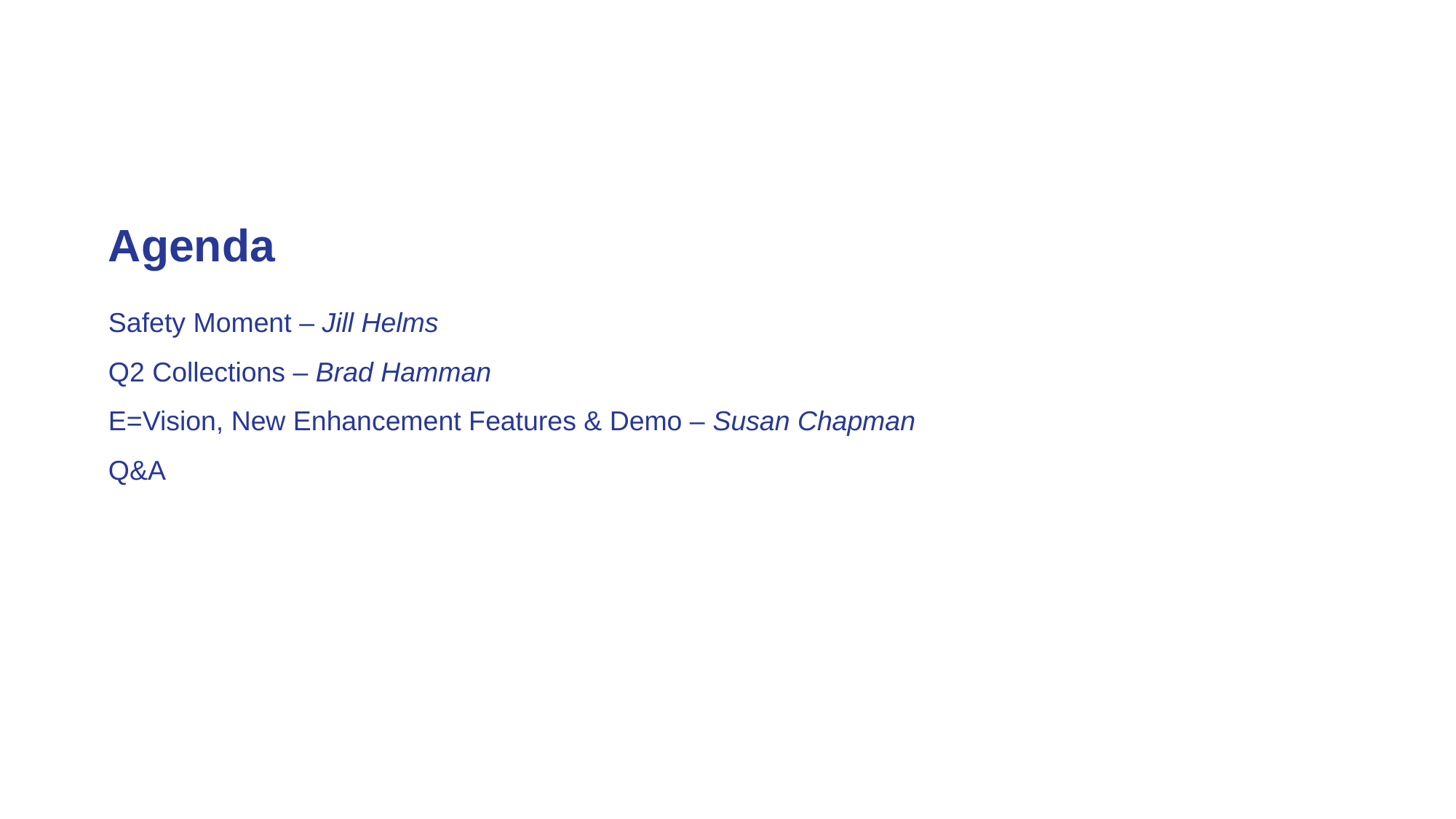

Agenda
Safety Moment – Jill Helms
Q2 Collections – Brad Hamman
E=Vision, New Enhancement Features & Demo – Susan Chapman
Q&A

Unit Controller Call Series © Sodexo January 2024. All rights Reserved